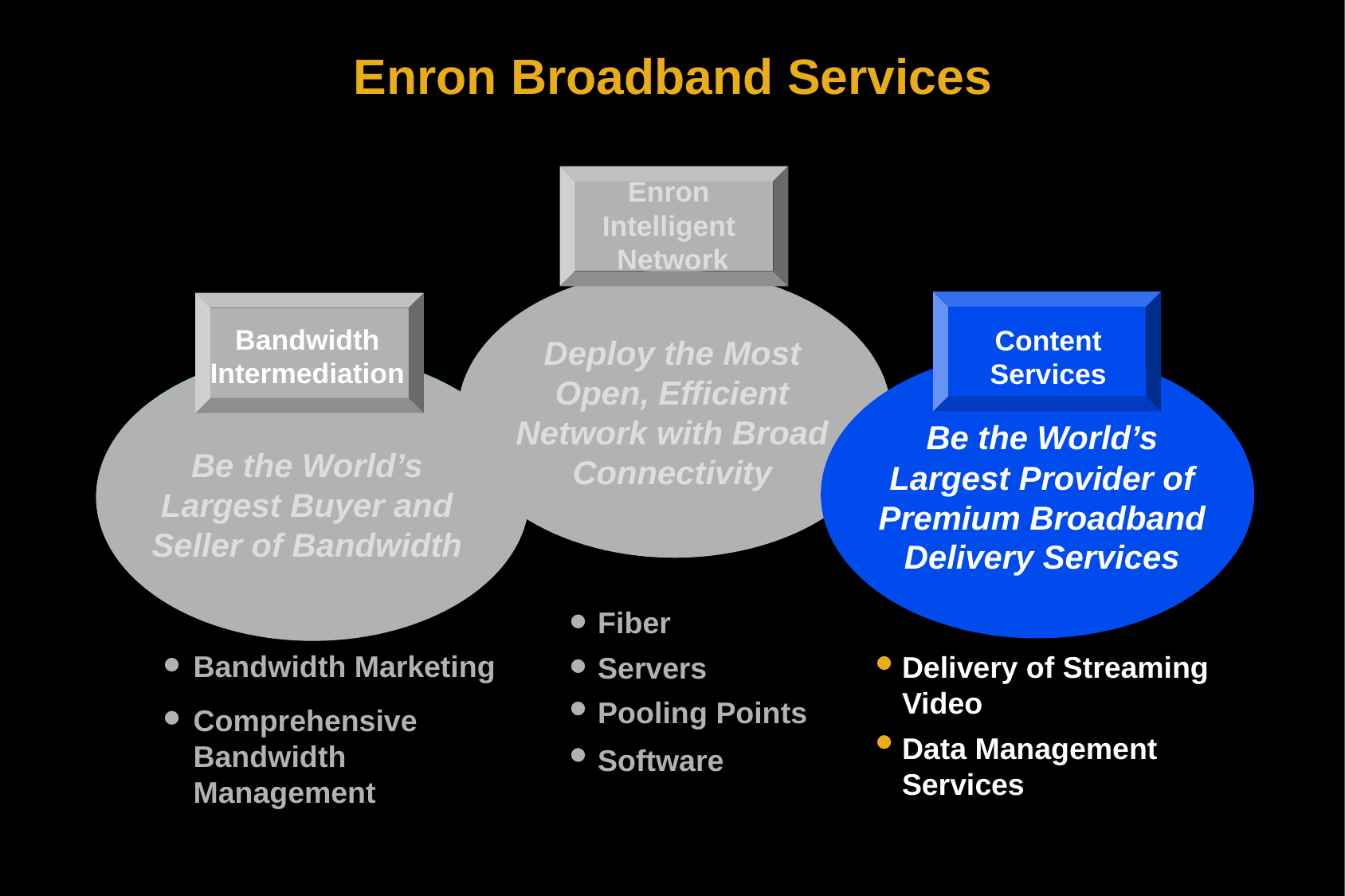

Enron Broadband Services

Enron
Intelligent
Network

Bandwidth
Intermediation
Content
Services
Deploy the Most Open, Efficient Network with Broad Connectivity

Be the World’s Largest Provider of Premium Broadband Delivery Services
Be the World’s
Largest Buyer and
Seller of Bandwidth
Fiber
Servers
Pooling Points
Software

Bandwidth Marketing
Comprehensive
Bandwidth
Management
Delivery of Streaming
Video
Data Management
Services